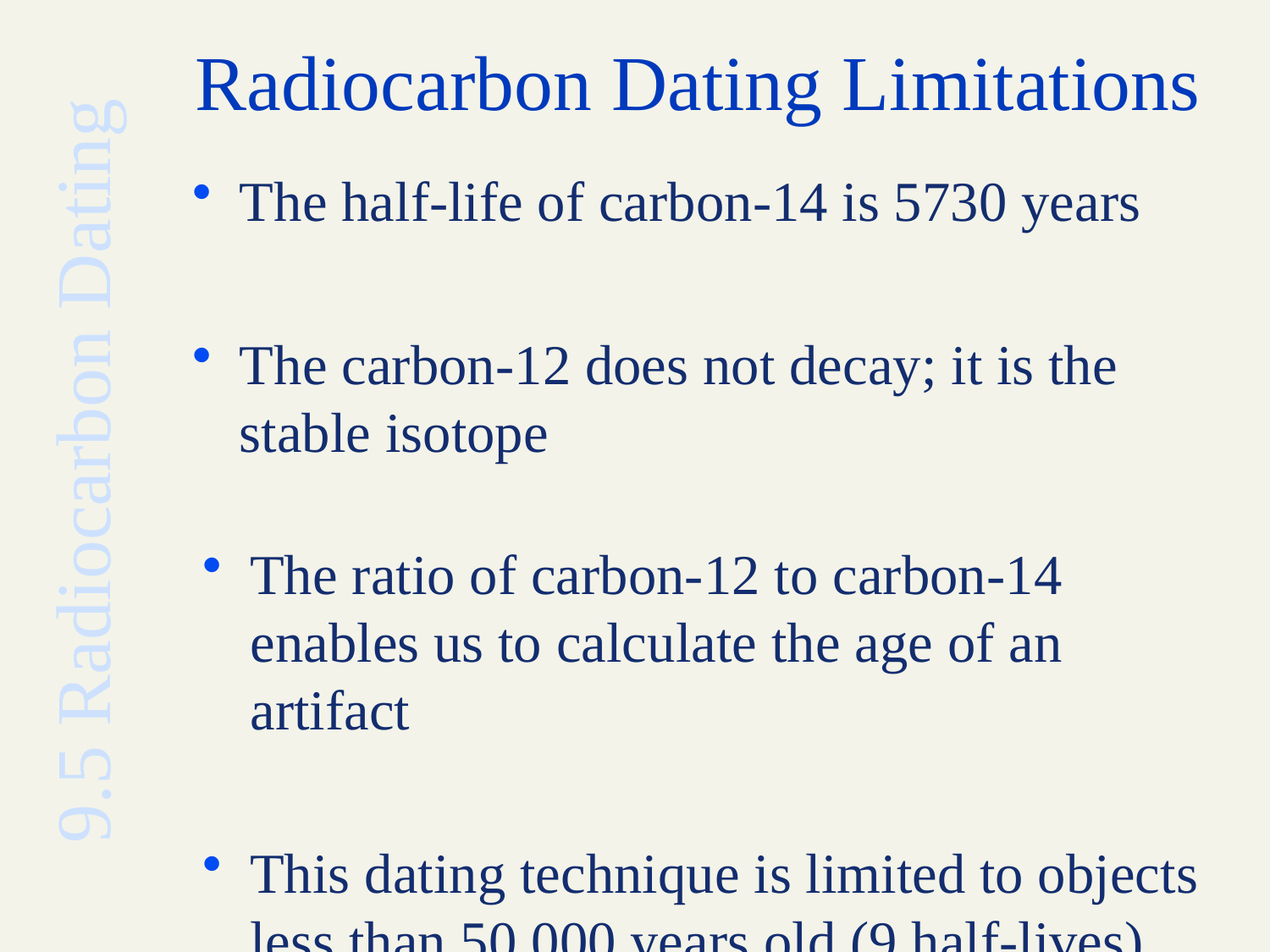

Radiocarbon Dating Limitations
The half-life of carbon-14 is 5730 years
The carbon-12 does not decay; it is the stable isotope
# 9.5 Radiocarbon Dating
The ratio of carbon-12 to carbon-14 enables us to calculate the age of an artifact
This dating technique is limited to objects less than 50,000 years old (9 half-lives)